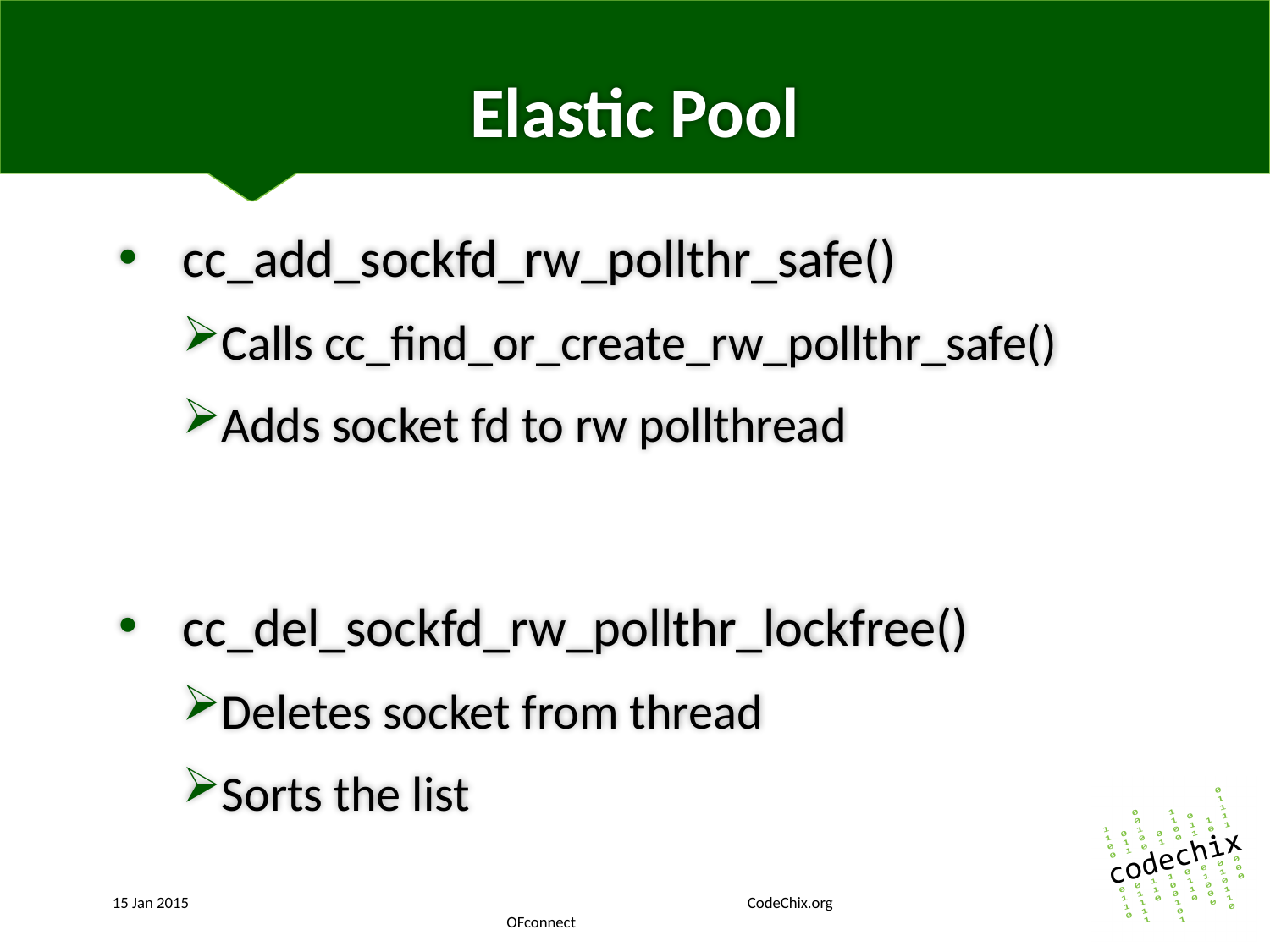

# Elastic Pool
cc_add_sockfd_rw_pollthr_safe()
Calls cc_find_or_create_rw_pollthr_safe()
Adds socket fd to rw pollthread
cc_del_sockfd_rw_pollthr_lockfree()
Deletes socket from thread
Sorts the list
15 Jan 2015					CodeChix.org			                                       OFconnect